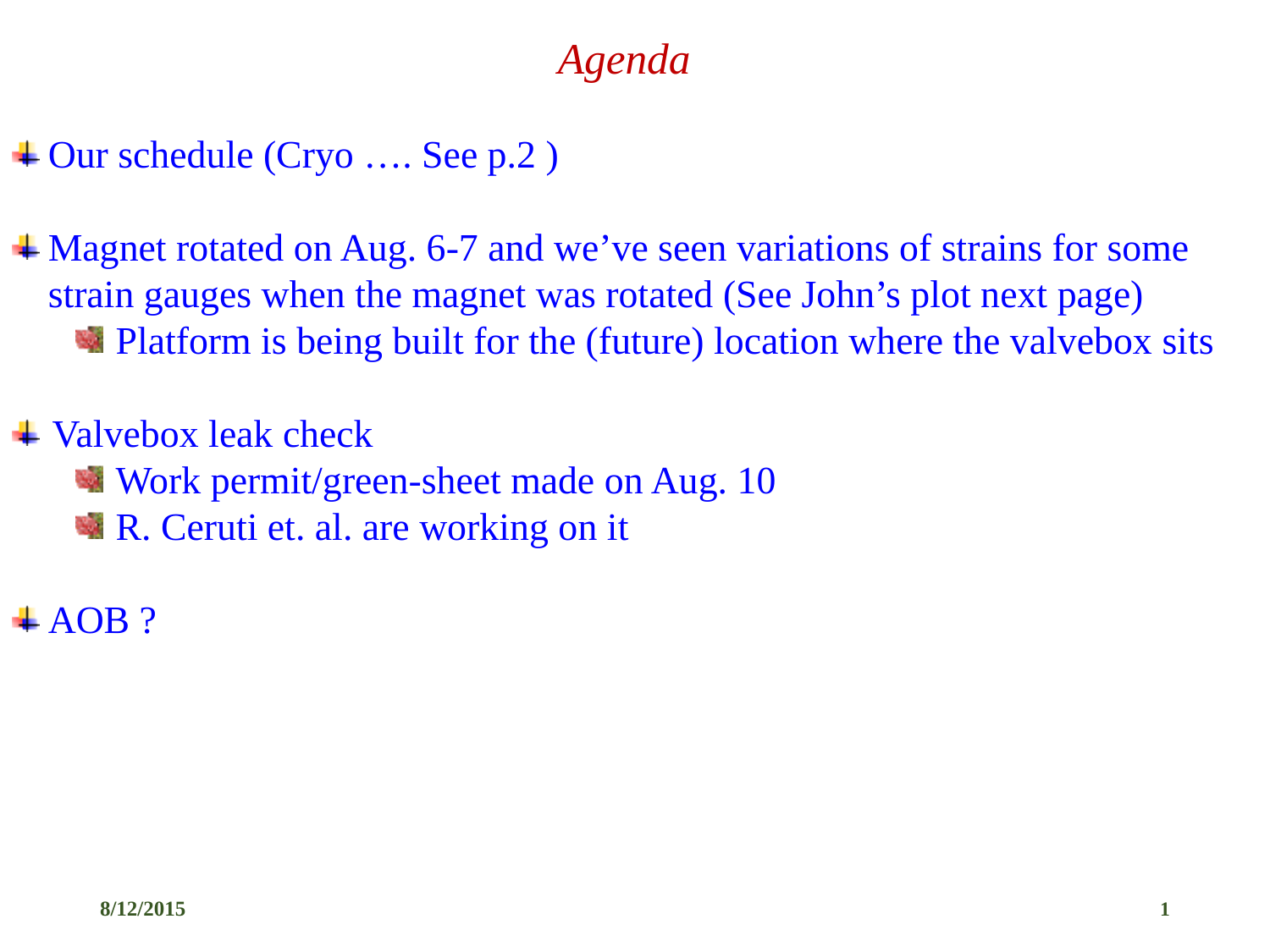

Agenda

Our schedule (Cryo …. See p.2 )

Magnet rotated on Aug. 6-7 and we’ve seen variations of strains for some strain gauges when the magnet was rotated (See John’s plot next page)
Platform is being built for the (future) location where the valvebox sits
Valvebox leak check
Work permit/green-sheet made on Aug. 10
R. Ceruti et. al. are working on it

AOB ?

8/12/2015
1